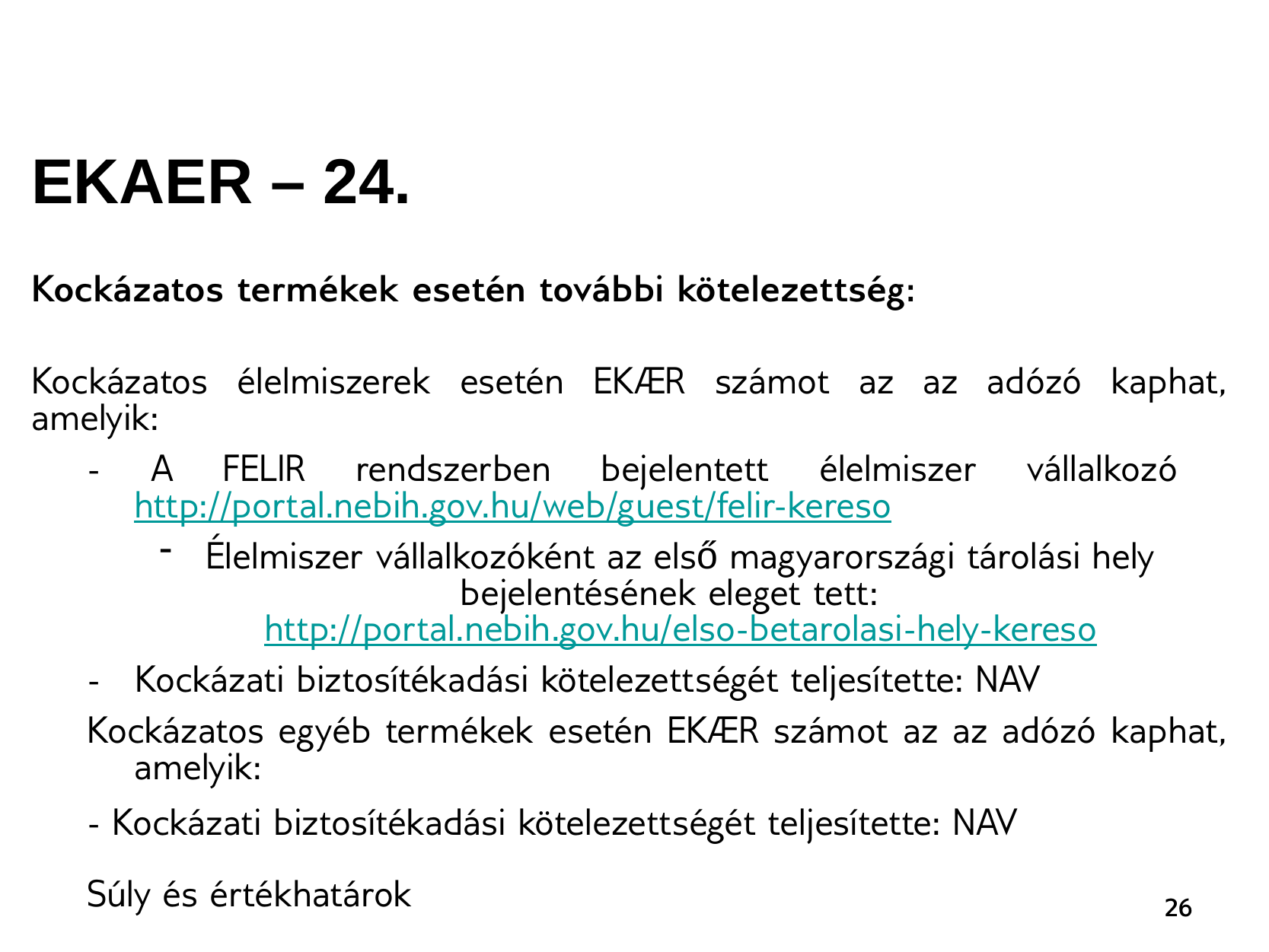

EKAER – 24.

Kockázatos termékek esetén további kötelezettség:

Kockázatos élelmiszerek esetén EKAER számot az az adózó kaphat, amelyik:
- A FELIR rendszerben bejelentett élelmiszer vállalkozó  http://portal.nebih.gov.hu/web/guest/felir-kereso
Élelmiszer vállalkozóként az első magyarországi tárolási hely bejelentésének eleget tett:  http://portal.nebih.gov.hu/elso-betarolasi-hely-kereso
-   Kockázati biztosítékadási kötelezettségét teljesítette: NAV
Kockázatos egyéb termékek esetén EKAER számot az az adózó kaphat, amelyik:
- Kockázati biztosítékadási kötelezettségét teljesítette: NAV

Súly és értékhatárok

26